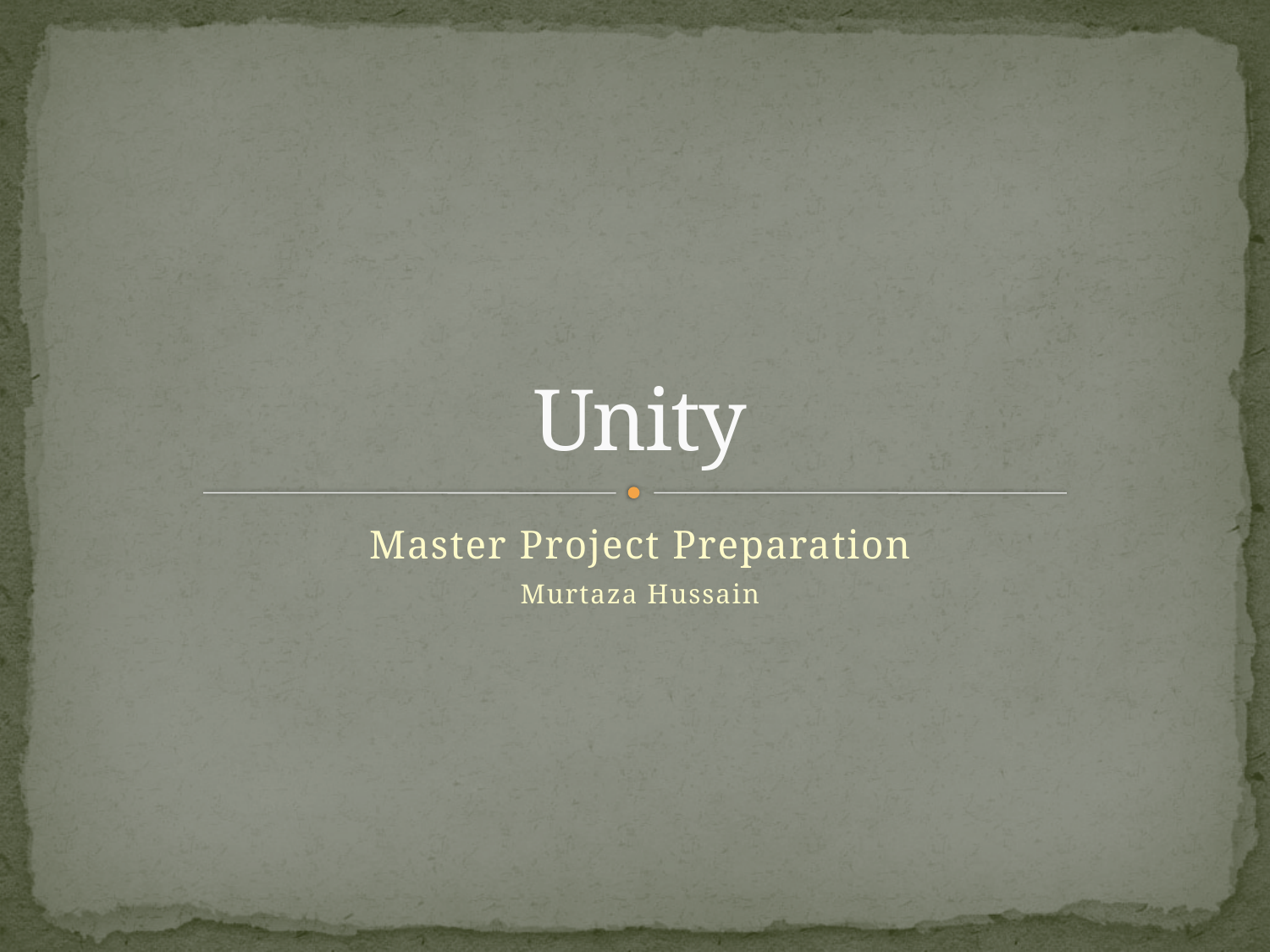

# Unity
Master Project Preparation
Murtaza Hussain